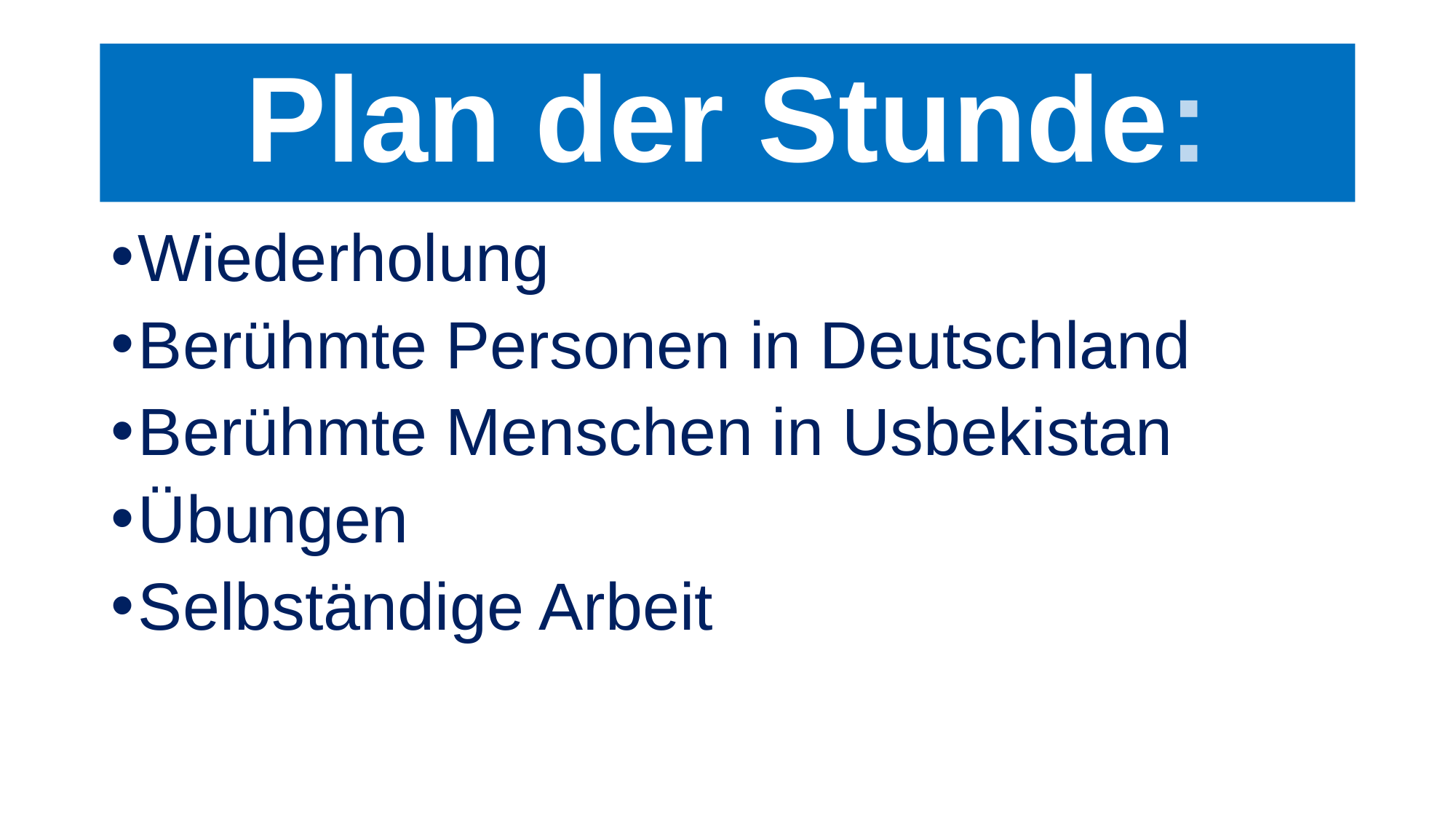

# Plan der Stunde:
Wiederholung
Berühmte Personen in Deutschland
Berühmte Menschen in Usbekistan
Übungen
Selbständige Arbeit